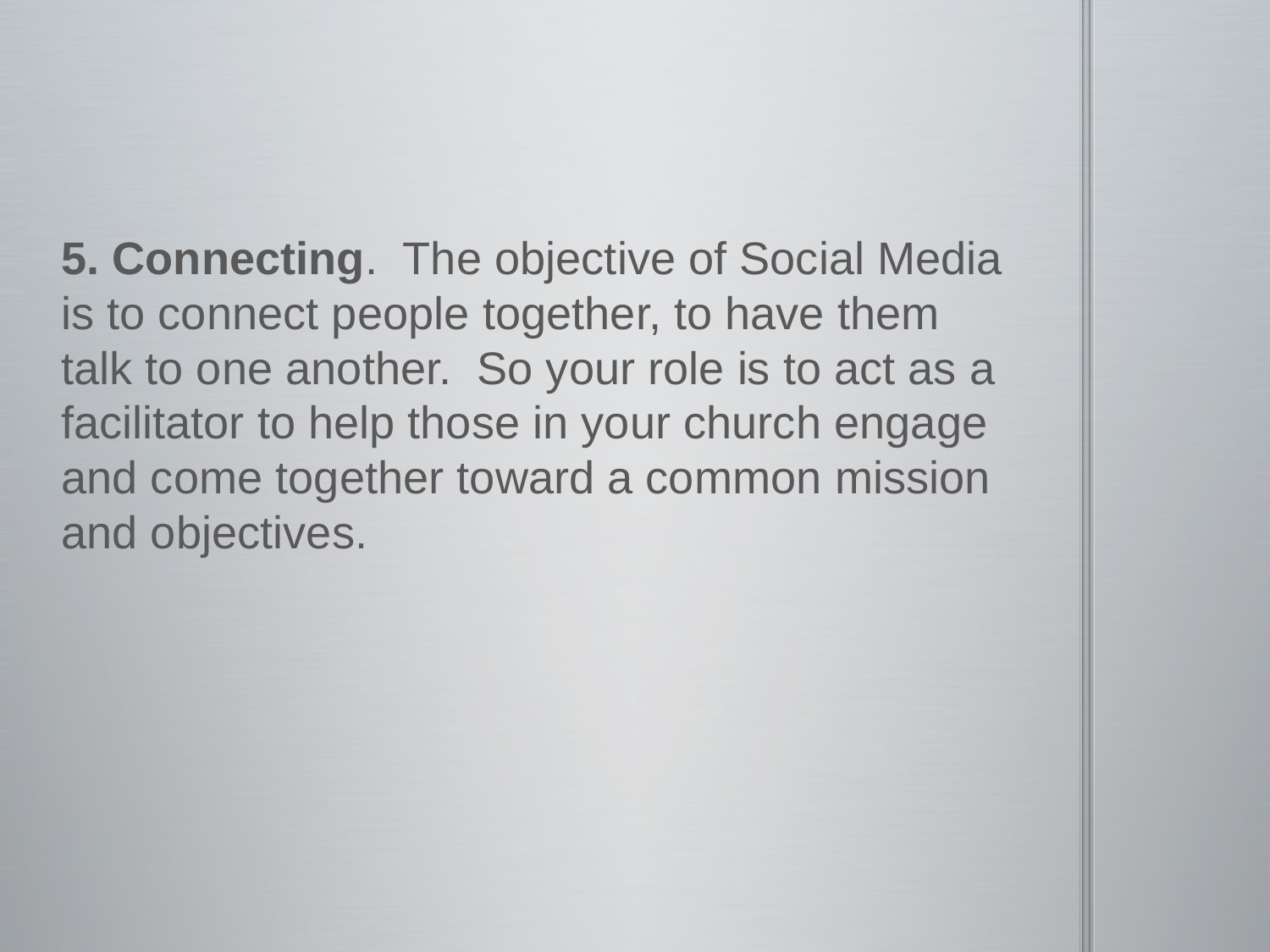

#
5. Connecting.  The objective of Social Media is to connect people together, to have them talk to one another.  So your role is to act as a facilitator to help those in your church engage and come together toward a common mission and objectives.